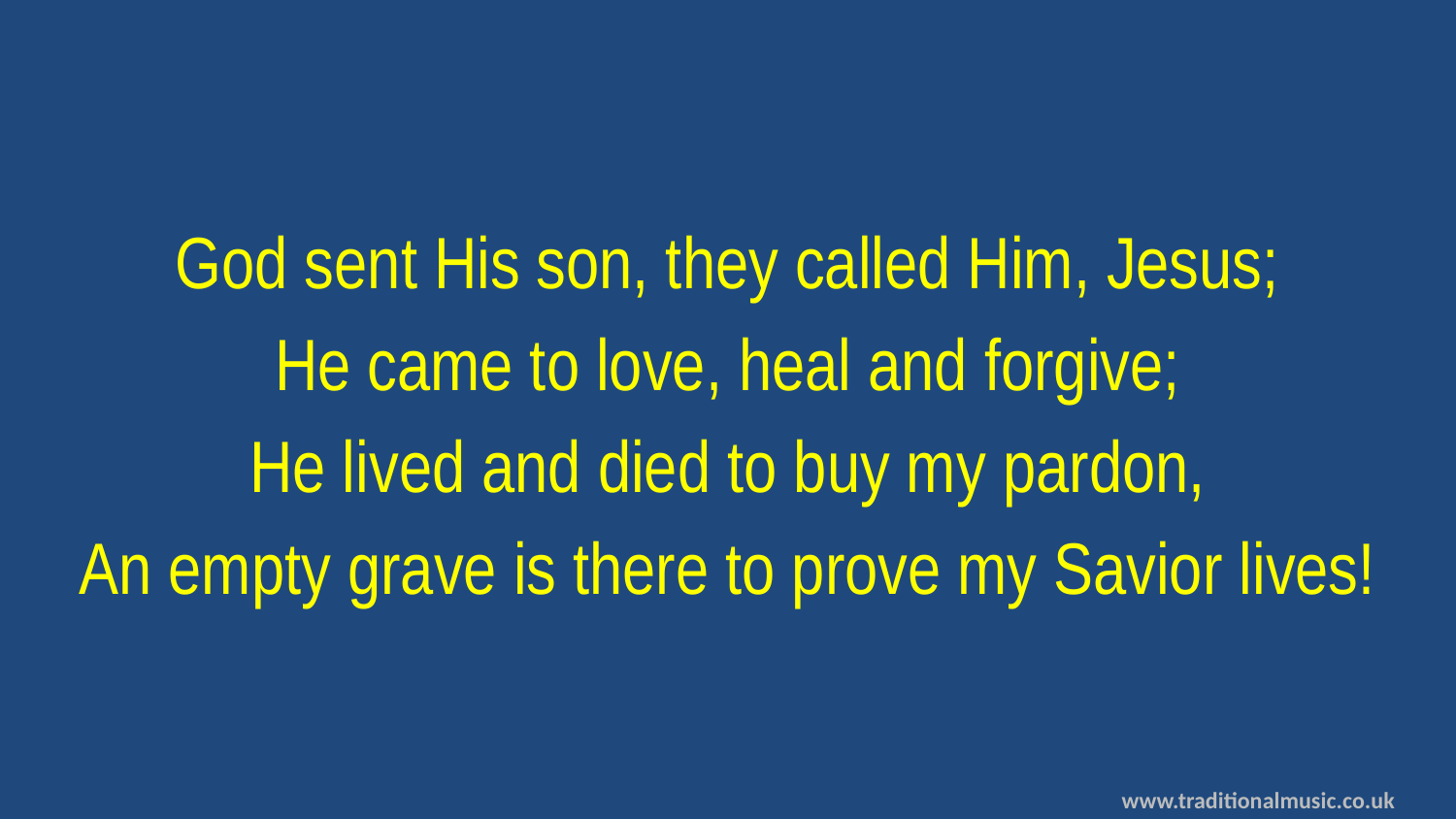

God sent His son, they called Him, Jesus;
He came to love, heal and forgive;
He lived and died to buy my pardon,
An empty grave is there to prove my Savior lives!